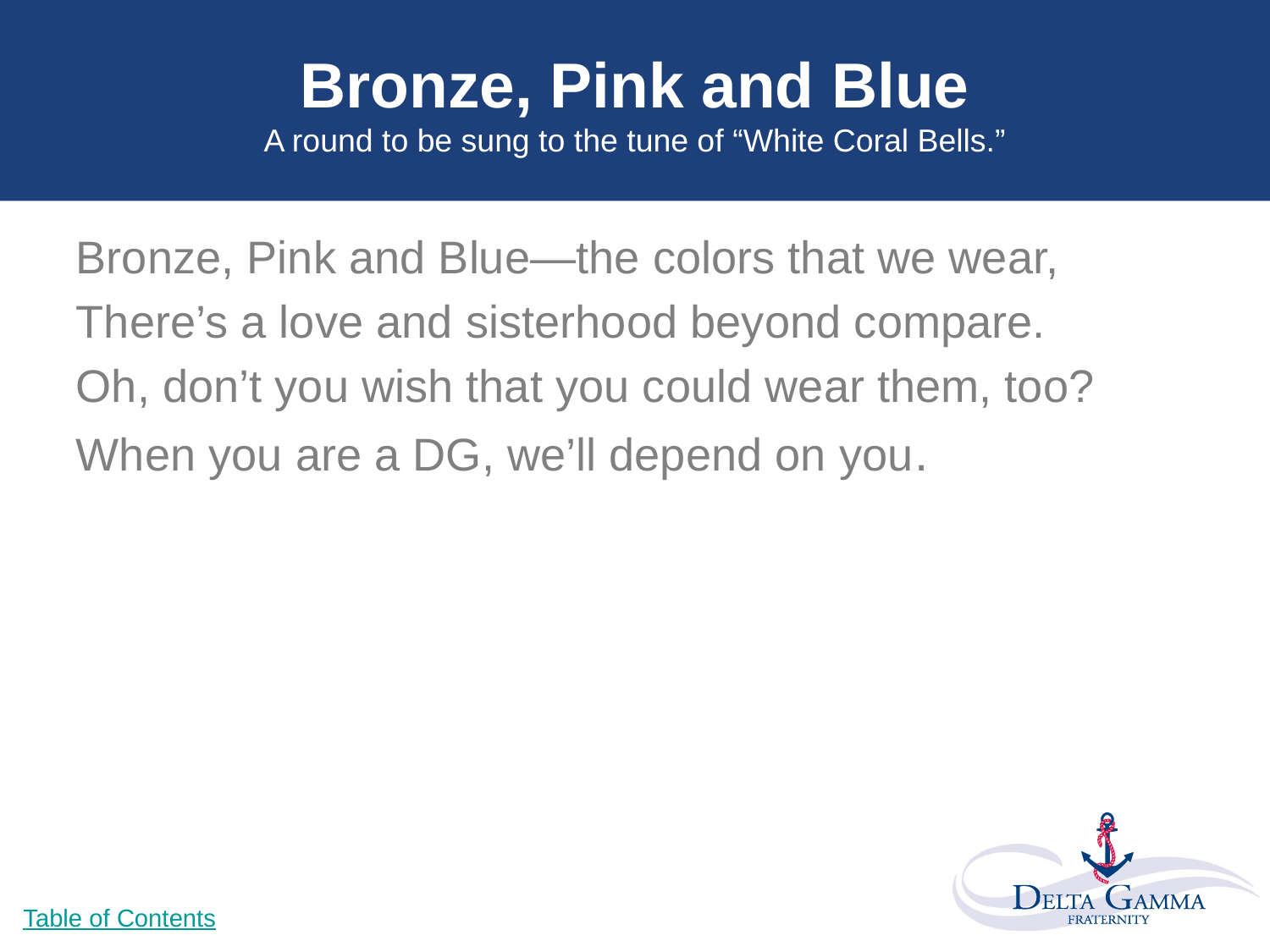

# Bronze, Pink and Blue A round to be sung to the tune of “White Coral Bells.”
Bronze, Pink and Blue—the colors that we wear,
There’s a love and sisterhood beyond compare.
Oh, don’t you wish that you could wear them, too?
When you are a DG, we’ll depend on you.

Table of Contents